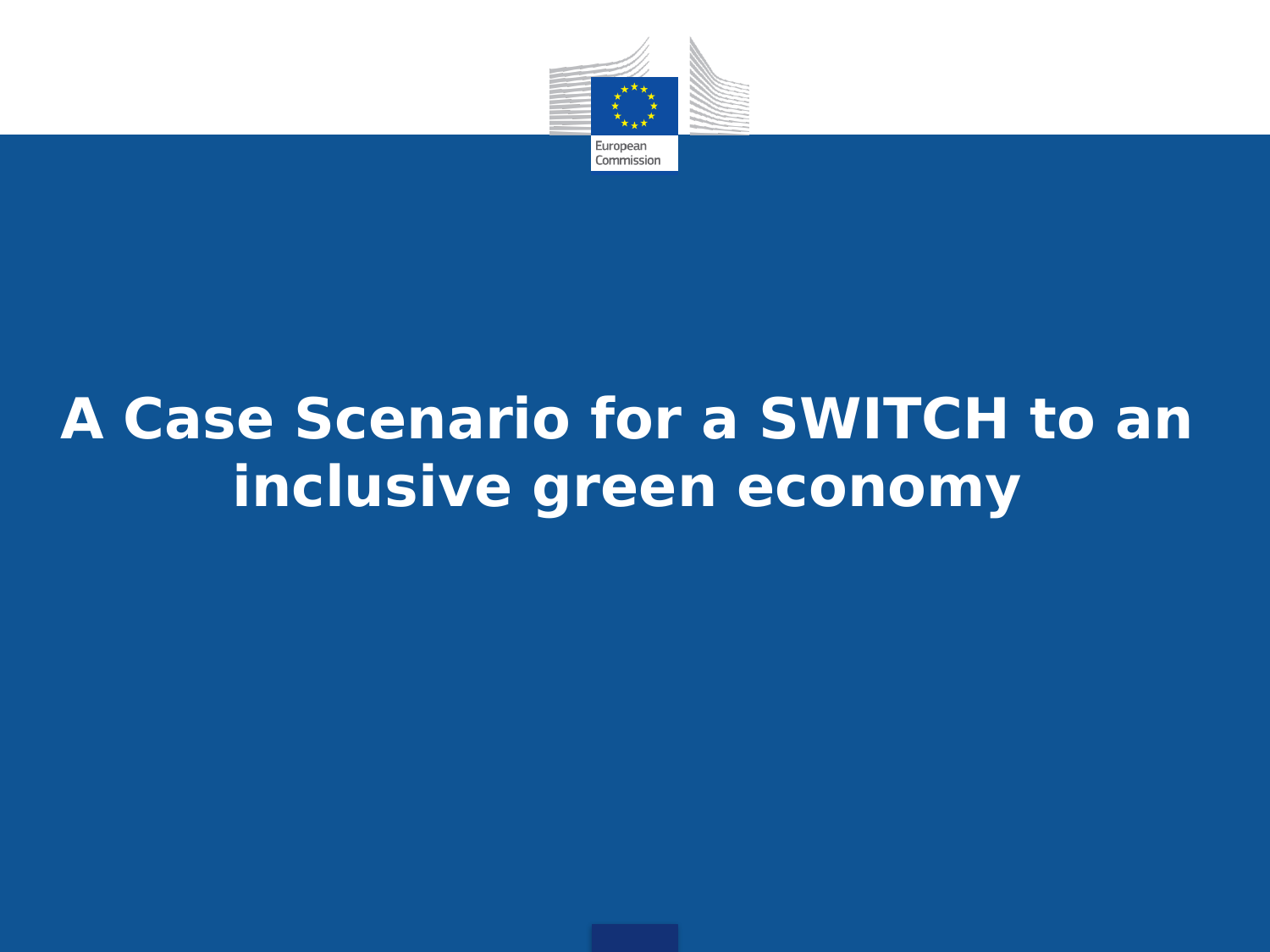

A Case Scenario for a SWITCH to an inclusive green economy